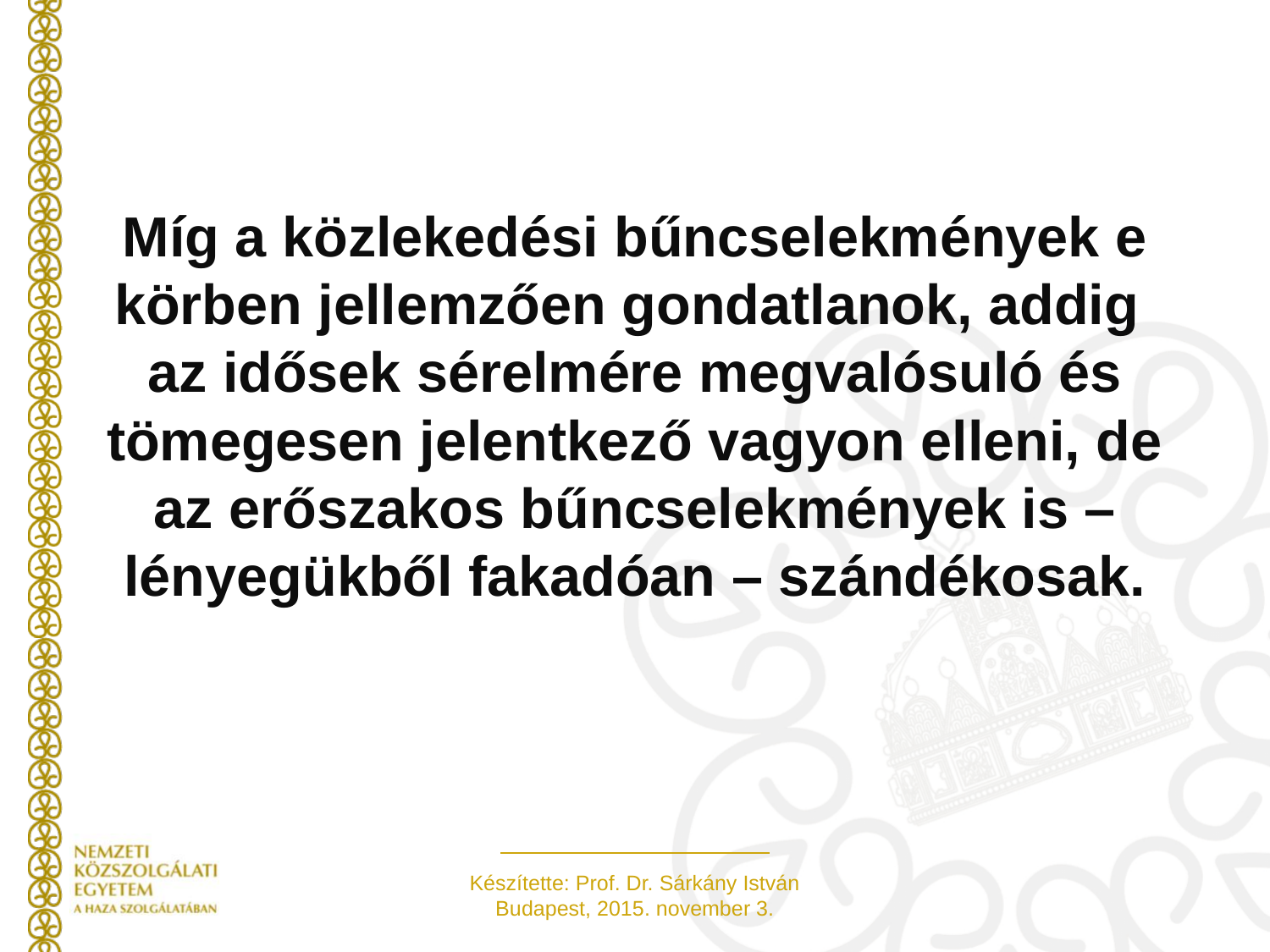

Míg a közlekedési bűncselekmények e körben jellemzően gondatlanok, addig
az idősek sérelmére megvalósuló és tömegesen jelentkező vagyon elleni, de az erőszakos bűncselekmények is – lényegükből fakadóan – szándékosak.